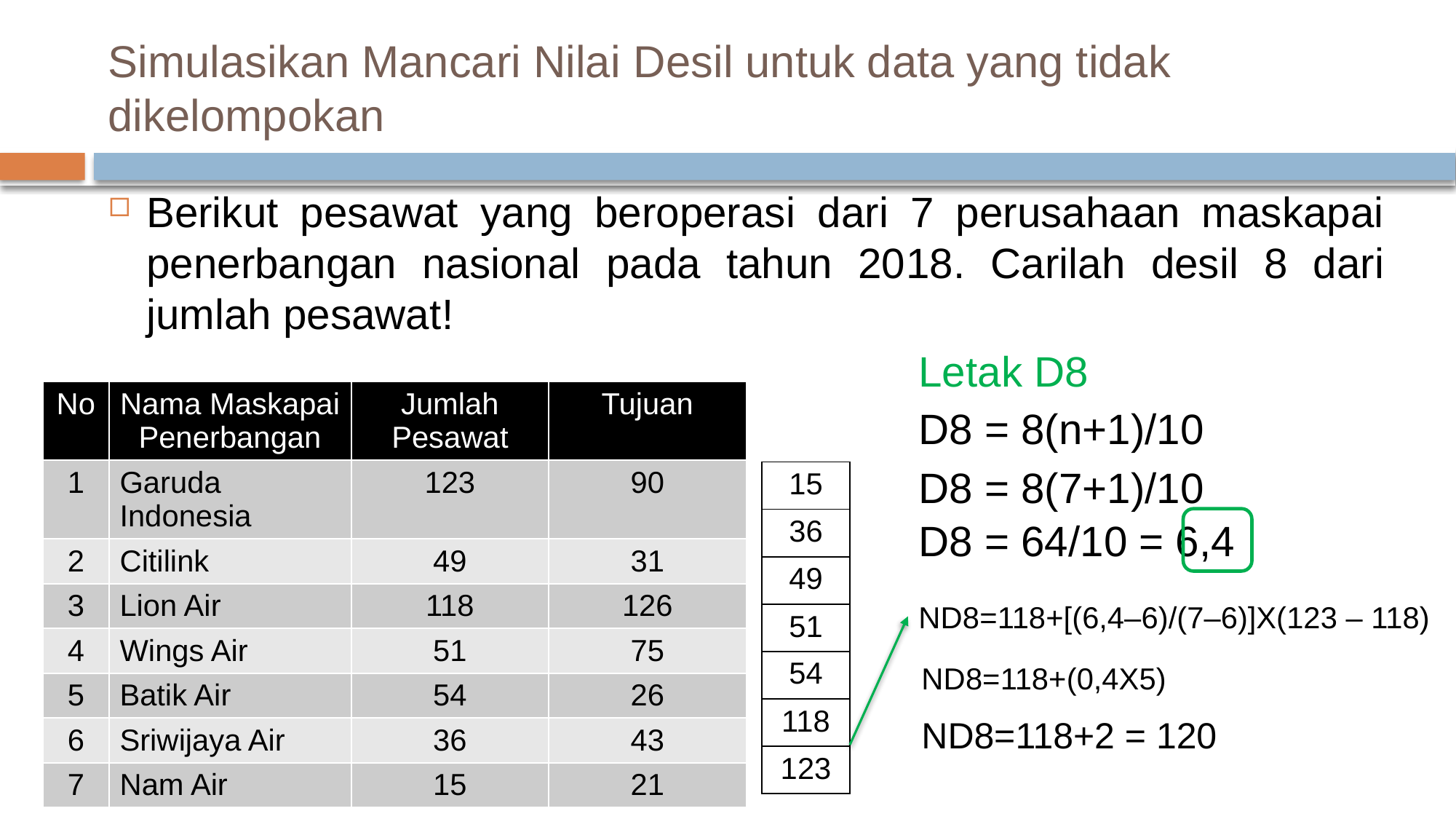

# Simulasikan Mancari Nilai Desil untuk data yang tidak dikelompokan
Berikut pesawat yang beroperasi dari 7 perusahaan maskapai penerbangan nasional pada tahun 2018. Carilah desil 8 dari jumlah pesawat!
Letak D8
| No | Nama Maskapai Penerbangan | Jumlah Pesawat | Tujuan |
| --- | --- | --- | --- |
| 1 | Garuda Indonesia | 123 | 90 |
| 2 | Citilink | 49 | 31 |
| 3 | Lion Air | 118 | 126 |
| 4 | Wings Air | 51 | 75 |
| 5 | Batik Air | 54 | 26 |
| 6 | Sriwijaya Air | 36 | 43 |
| 7 | Nam Air | 15 | 21 |
D8 = 8(n+1)/10
D8 = 8(7+1)/10
| 15 |
| --- |
| 36 |
| 49 |
| 51 |
| 54 |
| 118 |
| 123 |
D8 = 64/10 = 6,4

ND8=118+[(6,4–6)/(7–6)]X(123 – 118)
ND8=118+(0,4X5)
ND8=118+2 = 120